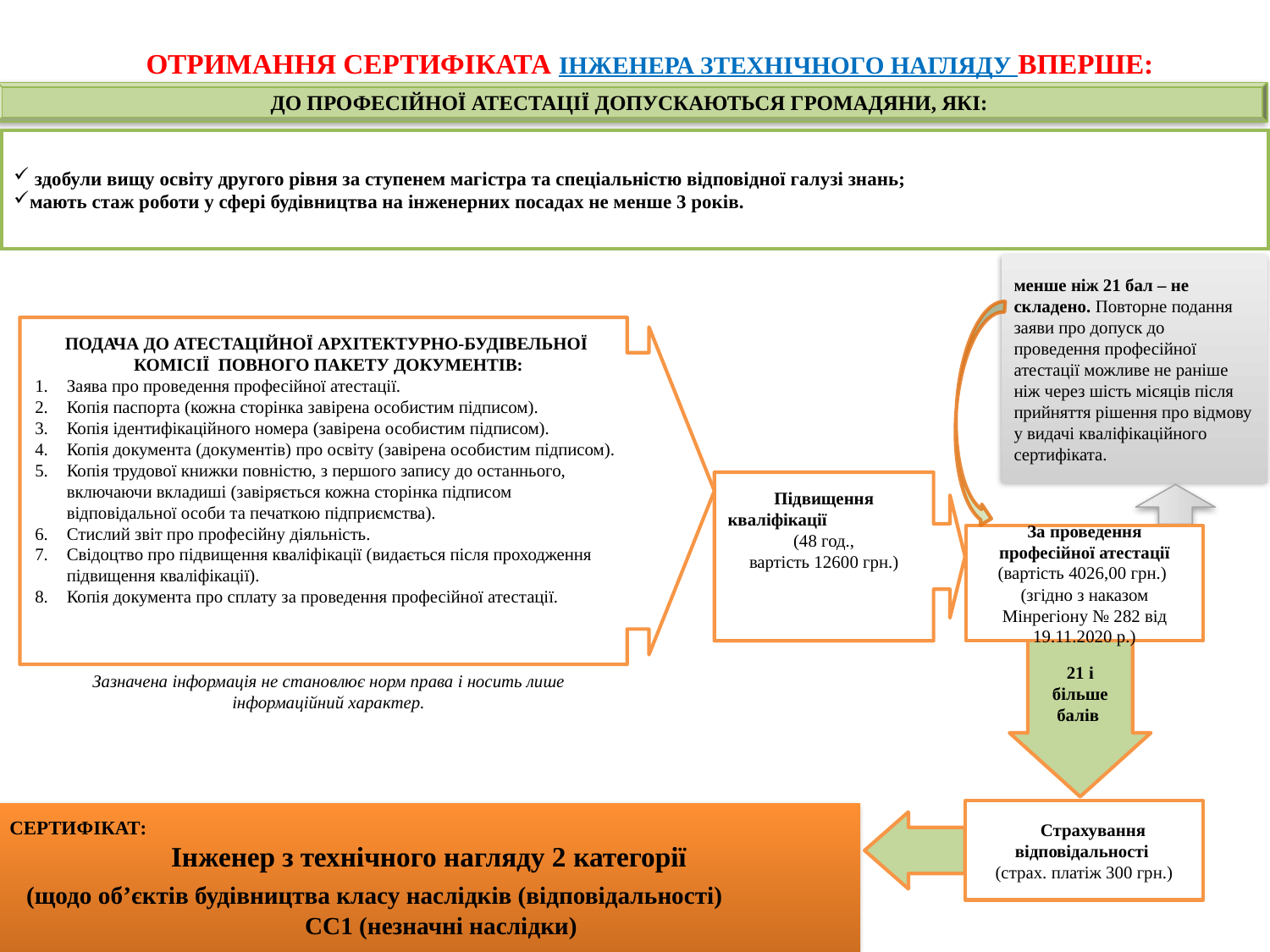

ОТРИМАННЯ СЕРТИФІКАТА ІНЖЕНЕРА ЗТЕХНІЧНОГО НАГЛЯДУ ВПЕРШЕ:
ДО ПРОФЕСІЙНОЇ АТЕСТАЦІЇ ДОПУСКАЮТЬСЯ ГРОМАДЯНИ, ЯКІ:
 здобули вищу освіту другого рівня за ступенем магістра та спеціальністю відповідної галузі знань;
мають стаж роботи у сфері будівництва на інженерних посадах не менше 3 років.
менше ніж 21 бал – не складено. Повторне подання заяви про допуск до проведення професійної атестації можливе не раніше ніж через шість місяців після прийняття рішення про відмову у видачі кваліфікаційного сертифіката.

ПОДАЧА ДО АТЕСТАЦІЙНОЇ АРХІТЕКТУРНО-БУДІВЕЛЬНОЇ  КОМІСІЇ  ПОВНОГО ПАКЕТУ ДОКУМЕНТІВ:
Заява про проведення професійної атестації.
Копія паспорта (кожна сторінка завірена особистим підписом).
Копія ідентифікаційного номера (завірена особистим підписом).
Копія документа (документів) про освіту (завірена особистим підписом).
Копія трудової книжки повністю, з першого запису до останнього, включаючи вкладиші (завіряється кожна сторінка підписом відповідальної особи та печаткою підприємства).
Стислий звіт про професійну діяльність.
Свідоцтво про підвищення кваліфікації (видається після проходження підвищення кваліфікації).
Копія документа про сплату за проведення професійної атестації.

Зазначена інформація не становлює норм права і носить лише інформаційний характер.

Підвищення кваліфікації                       (48 год.,
вартість 12600 грн.)

За проведення професійної атестації (вартість 4026,00 грн.)
(згідно з наказом Мінрегіону № 282 від 19.11.2020 р.)

21 і більше балів
    Страхування відповідальності
(страх. платіж 300 грн.)
СЕРТИФІКАТ:
Інженер з технічного нагляду 2 категорії
  (щодо об’єктів будівництва класу наслідків (відповідальності)                         СС1 (незначні наслідки)